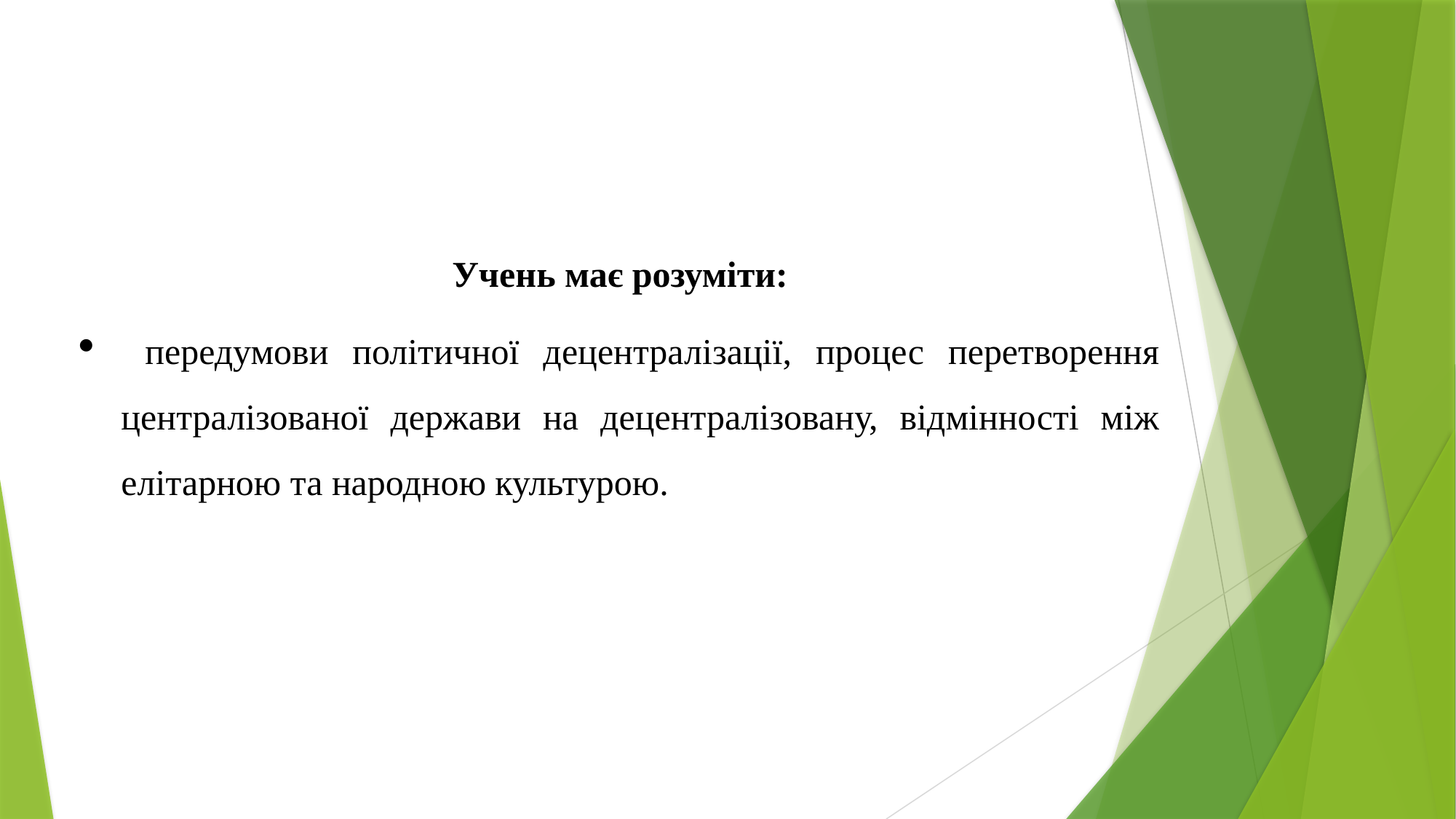

Учень має розуміти:
 передумови політичної децентралізації, процес перетворення централізованої держави на децентралізовану, відмінності між елітарною та народною культурою.